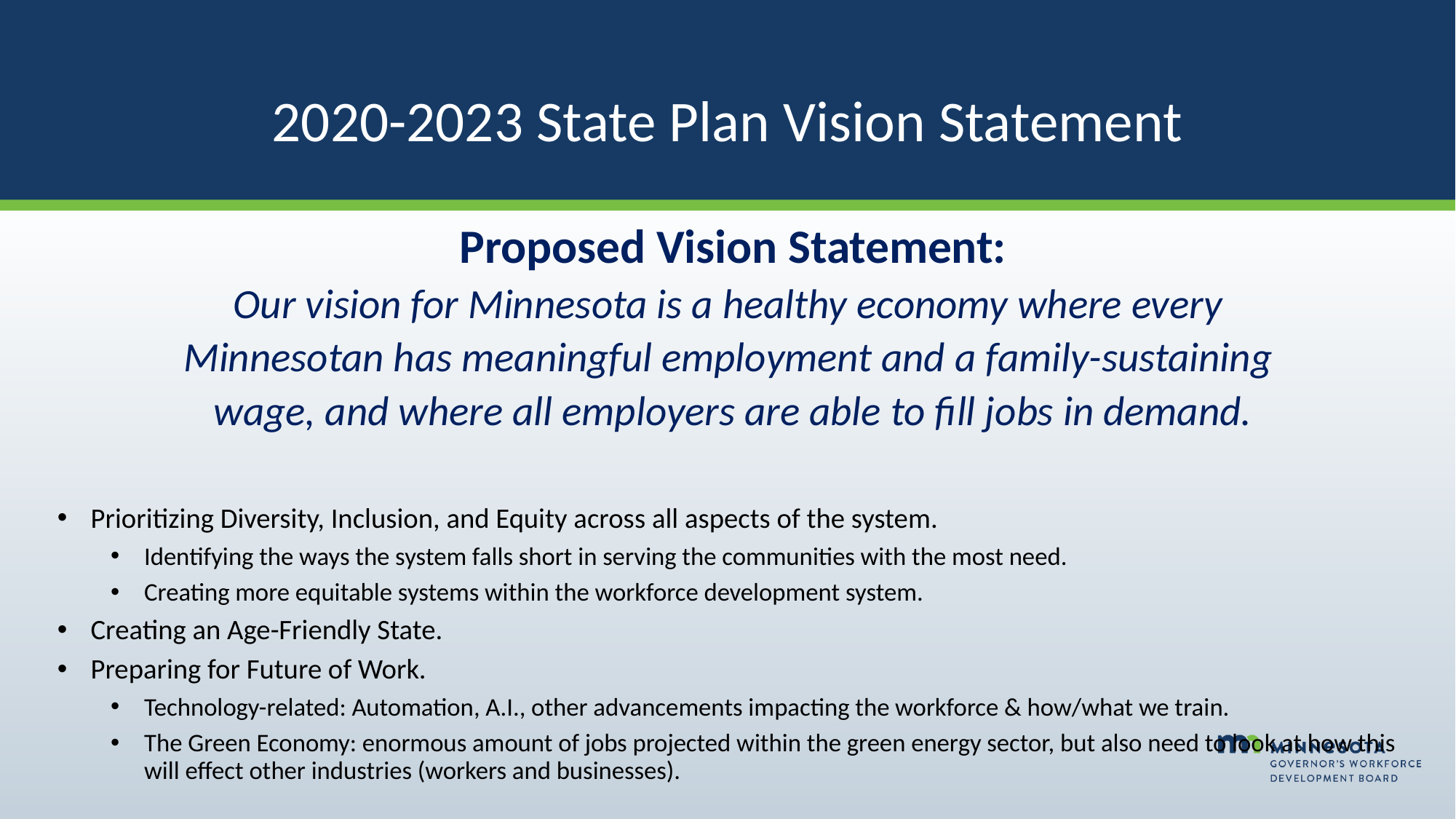

# 2020-2023 State Plan Vision Statement
Proposed Vision Statement:
Our vision for Minnesota is a healthy economy where every
Minnesotan has meaningful employment and a family-sustaining
wage, and where all employers are able to fill jobs in demand.

Prioritizing Diversity, Inclusion, and Equity across all aspects of the system.
Identifying the ways the system falls short in serving the communities with the most need.
Creating more equitable systems within the workforce development system.
Creating an Age-Friendly State.
Preparing for Future of Work.
Technology-related: Automation, A.I., other advancements impacting the workforce & how/what we train.
The Green Economy: enormous amount of jobs projected within the green energy sector, but also need to look at how this will effect other industries (workers and businesses).